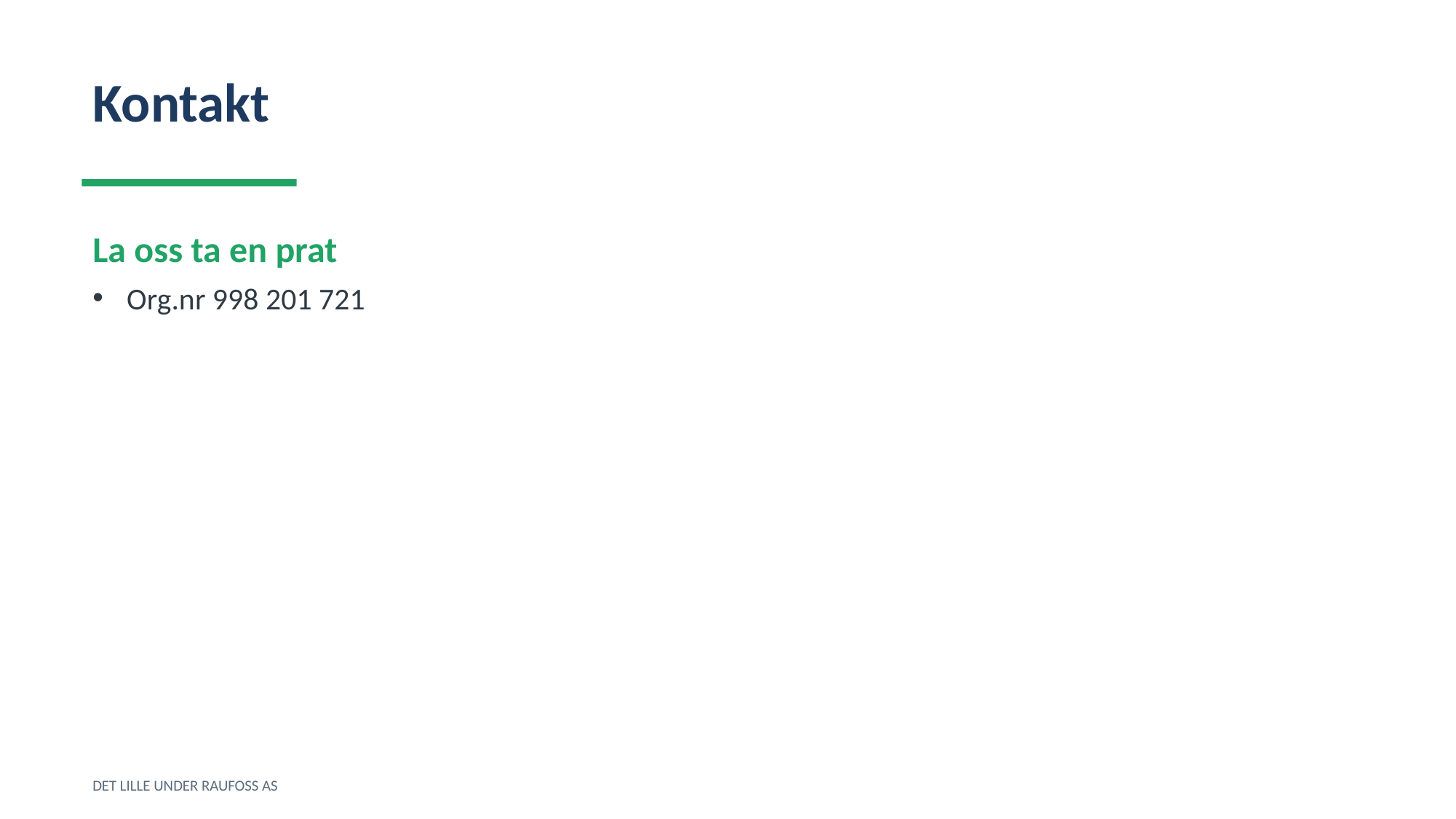

Kontakt

La oss ta en prat
Org.nr 998 201 721
DET LILLE UNDER RAUFOSS AS